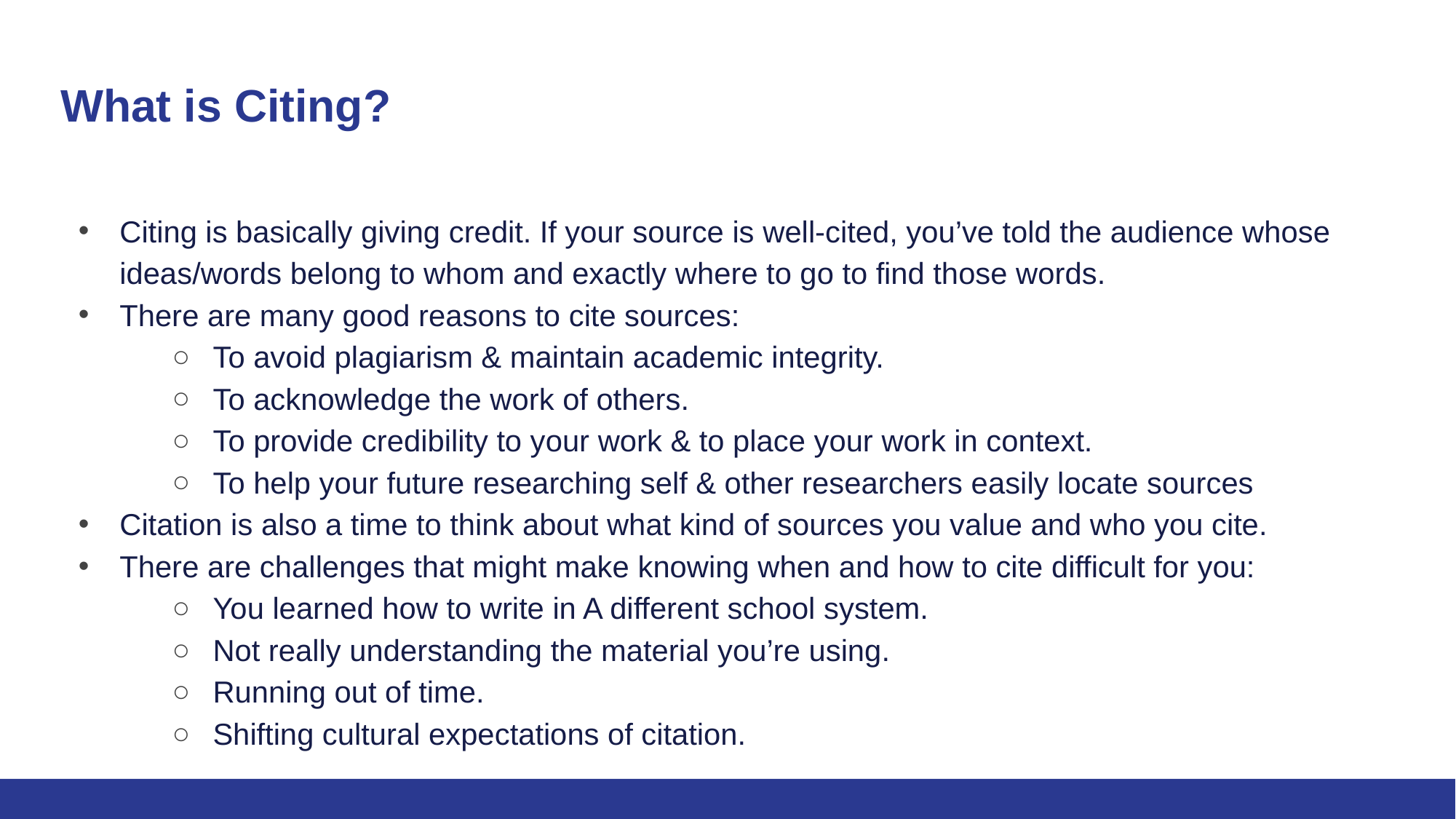

# What is Citing?
Citing is basically giving credit. If your source is well-cited, you’ve told the audience whose ideas/words belong to whom and exactly where to go to find those words.
There are many good reasons to cite sources:
To avoid plagiarism & maintain academic integrity.
To acknowledge the work of others.
To provide credibility to your work & to place your work in context.
To help your future researching self & other researchers easily locate sources
Citation is also a time to think about what kind of sources you value and who you cite.
There are challenges that might make knowing when and how to cite difficult for you:
You learned how to write in A different school system.
Not really understanding the material you’re using.
Running out of time.
Shifting cultural expectations of citation.